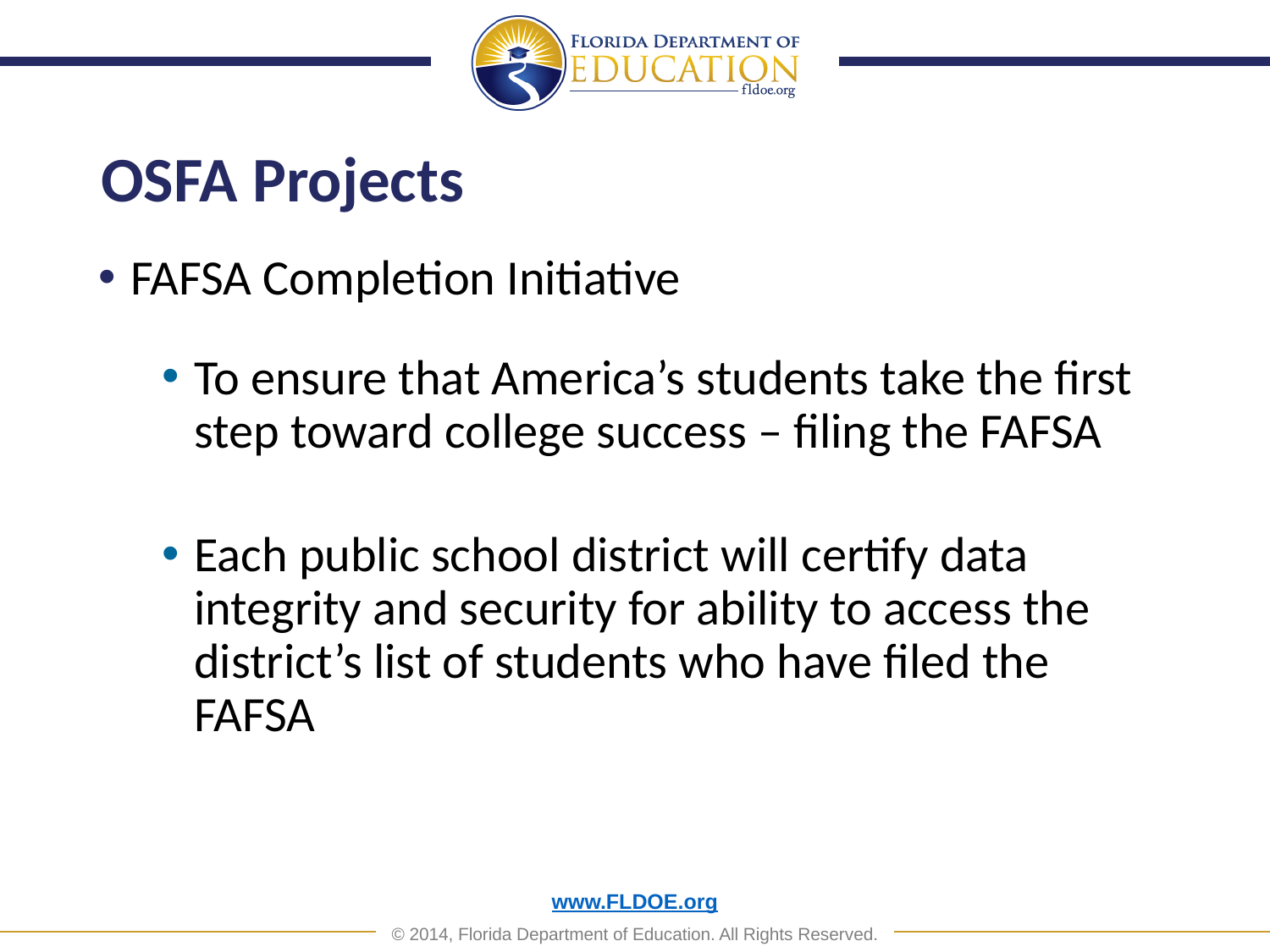

# OSFA Projects
FAFSA Completion Initiative

To ensure that America’s students take the first step toward college success – filing the FAFSA

Each public school district will certify data integrity and security for ability to access the district’s list of students who have filed the FAFSA